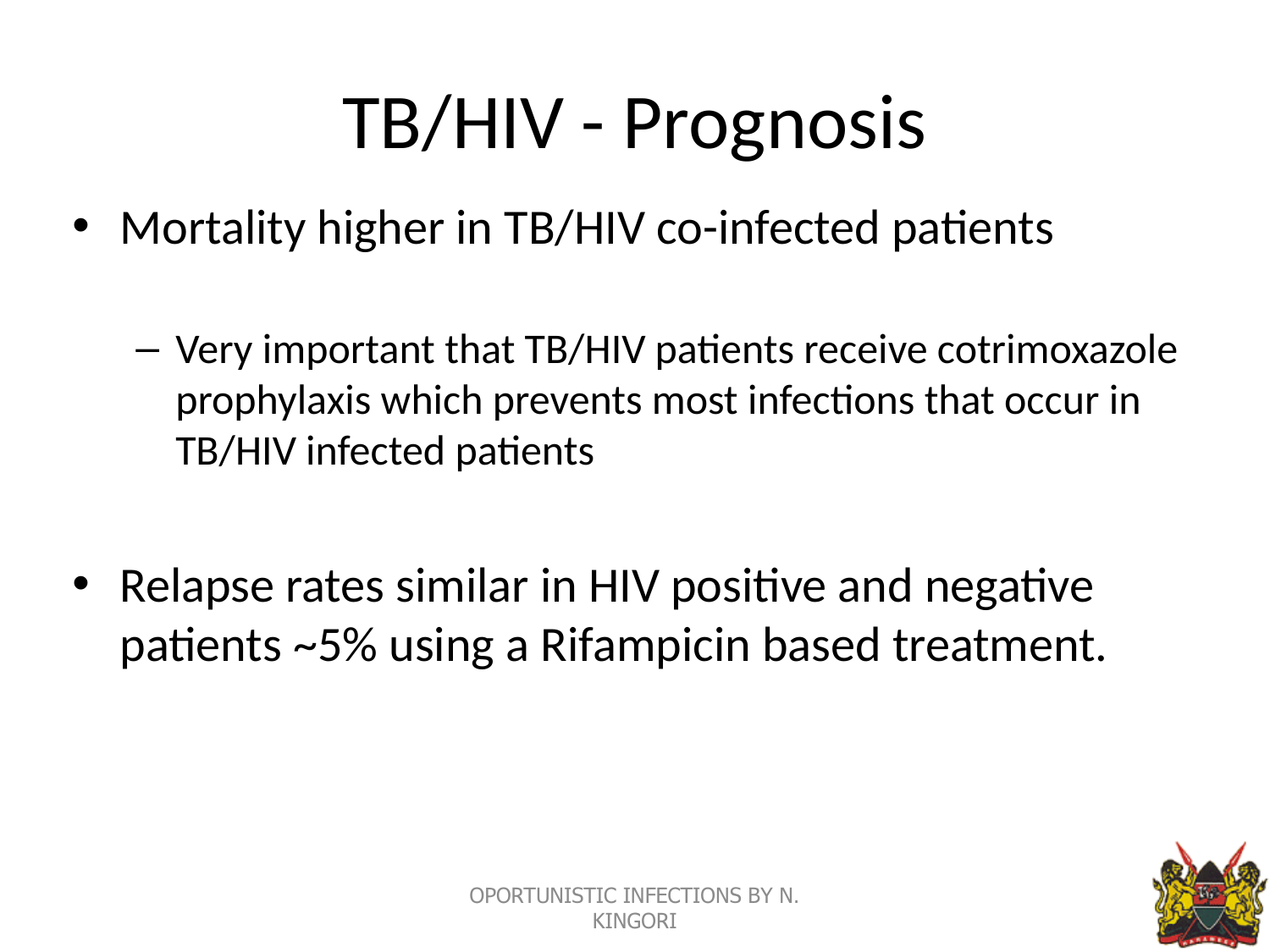

# TB/HIV - Prognosis
Mortality higher in TB/HIV co-infected patients

Very important that TB/HIV patients receive cotrimoxazole prophylaxis which prevents most infections that occur in TB/HIV infected patients

Relapse rates similar in HIV positive and negative patients ~5% using a Rifampicin based treatment.
OPORTUNISTIC INFECTIONS BY N. KINGORI